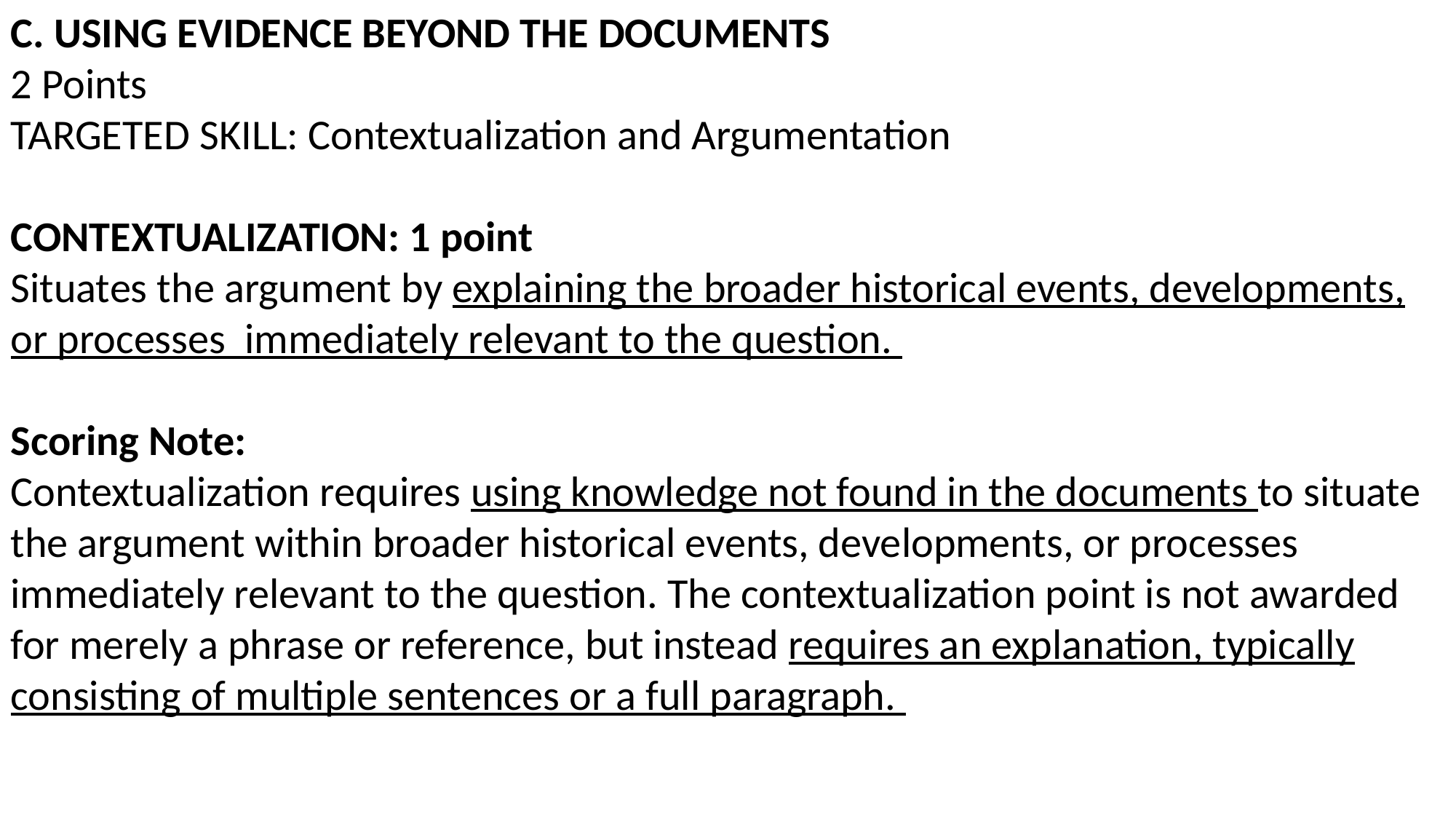

C. USING EVIDENCE BEYOND THE DOCUMENTS
2 Points
TARGETED SKILL: Contextualization and Argumentation

CONTEXTUALIZATION: 1 point
Situates the argument by explaining the broader historical events, developments, or processes  immediately relevant to the question.

Scoring Note:
Contextualization requires using knowledge not found in the documents to situate the argument within broader historical events, developments, or processes immediately relevant to the question. The contextualization point is not awarded for merely a phrase or reference, but instead requires an explanation, typically consisting of multiple sentences or a full paragraph.